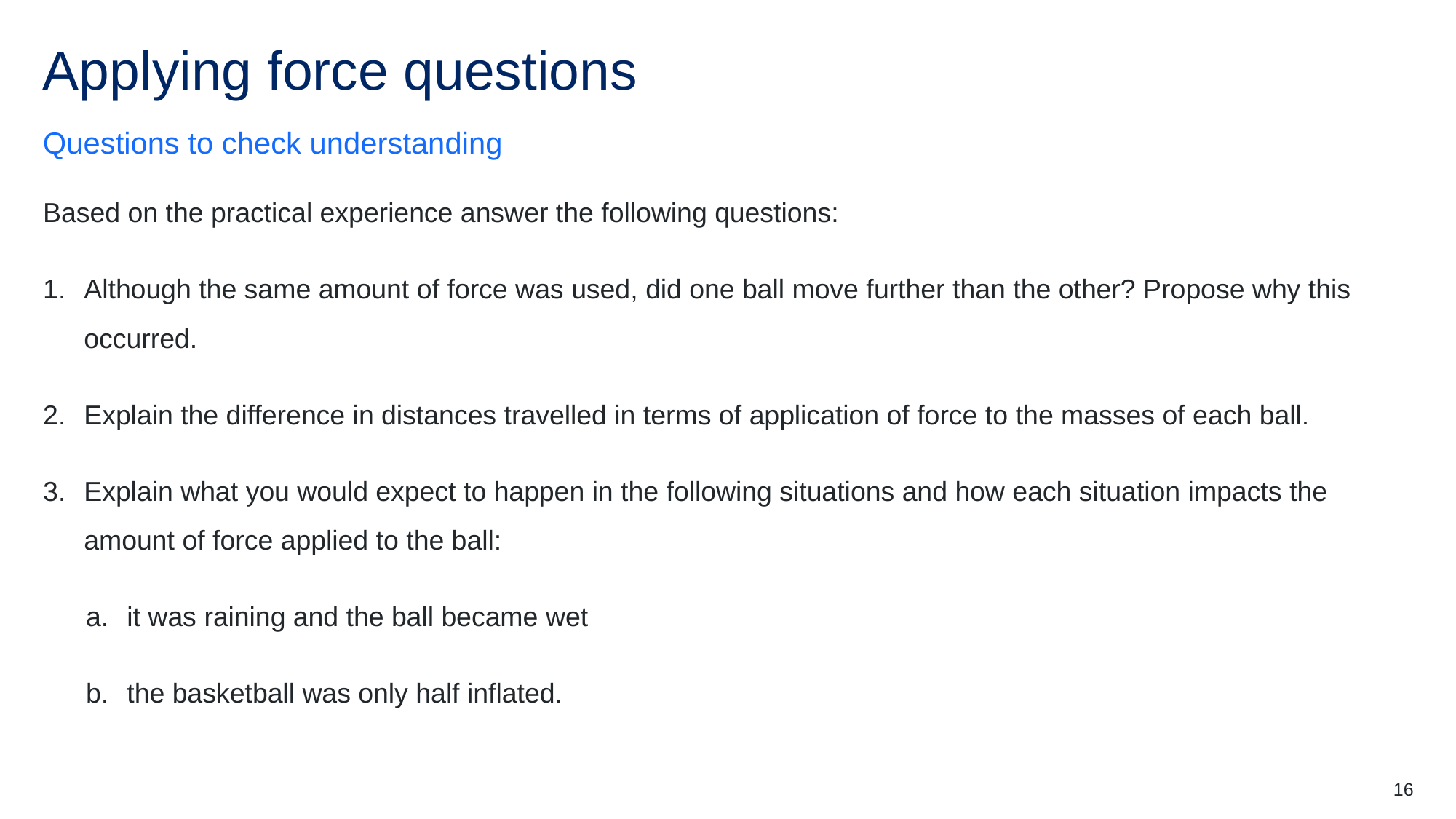

# Applying force questions
Questions to check understanding
Based on the practical experience answer the following questions:
Although the same amount of force was used, did one ball move further than the other? Propose why this occurred.
Explain the difference in distances travelled in terms of application of force to the masses of each ball.
Explain what you would expect to happen in the following situations and how each situation impacts the amount of force applied to the ball:
it was raining and the ball became wet
the basketball was only half inflated.

16